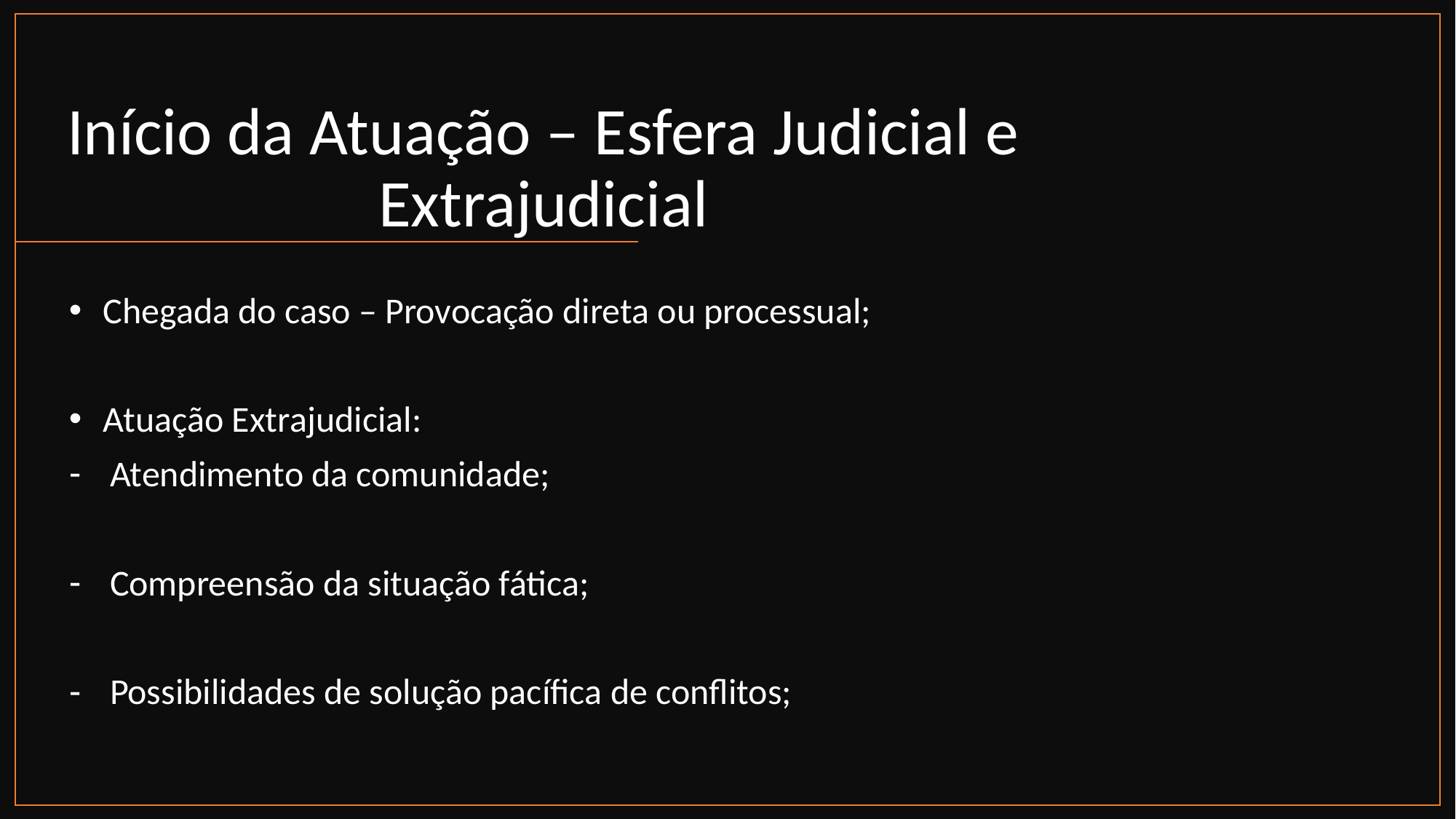

# Início da Atuação – Esfera Judicial e Extrajudicial
Chegada do caso – Provocação direta ou processual;

Atuação Extrajudicial:
Atendimento da comunidade;

Compreensão da situação fática;

Possibilidades de solução pacífica de conflitos;